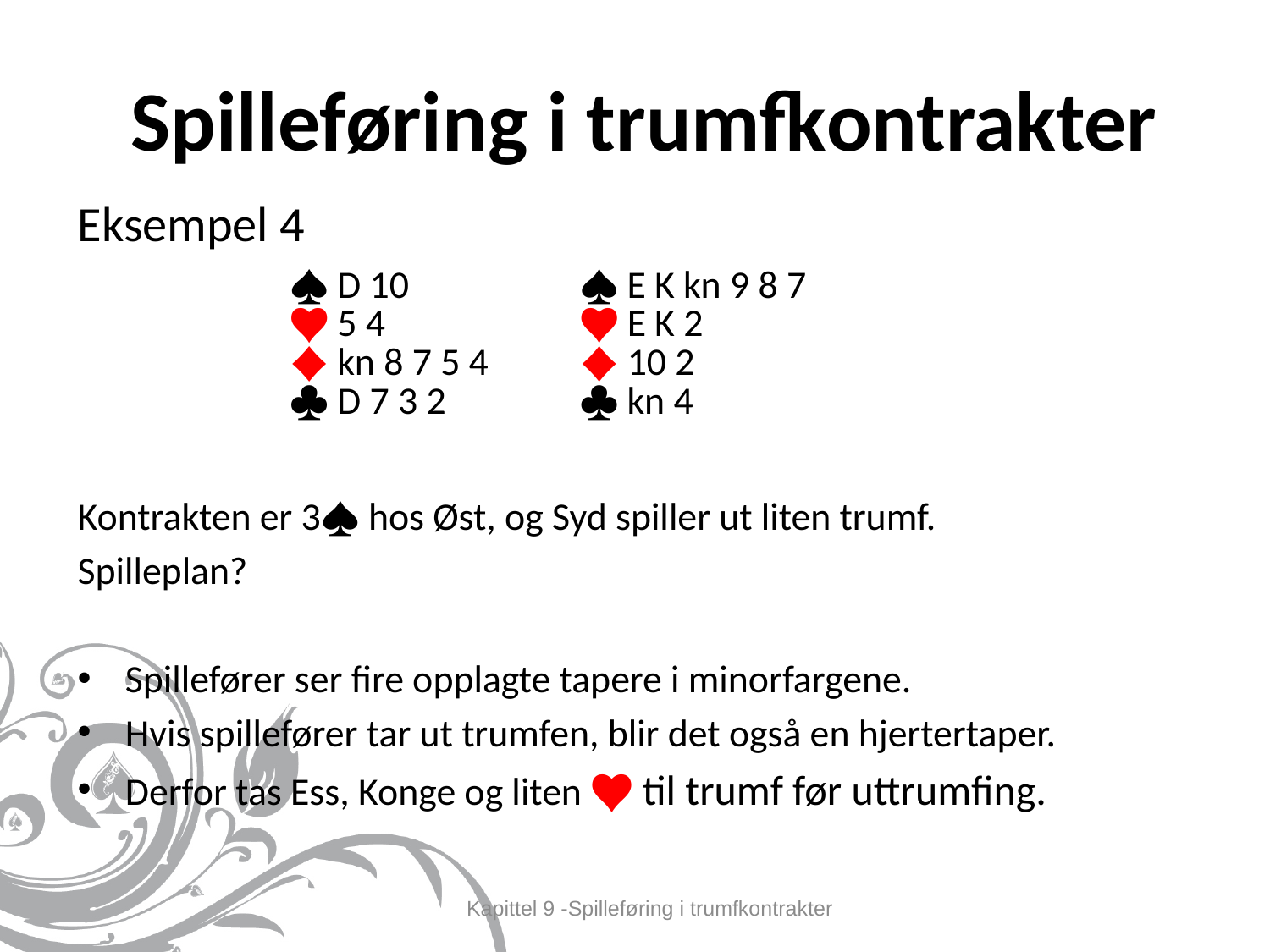

# Spilleføring i trumfkontrakter
Eksempel 4

Kontrakten er 3♠ hos Øst, og Syd spiller ut liten trumf.
Spilleplan?

Spillefører ser fire opplagte tapere i minorfargene.
Hvis spillefører tar ut trumfen, blir det også en hjertertaper.
Derfor tas Ess, Konge og liten ♥ til trumf før uttrumfing.

| ♠ D 10 ♥ 5 4 ♦ kn 8 7 5 4 ♣ D 7 3 2 | ♠ E K kn 9 8 7 ♥ E K 2 ♦ 10 2 ♣ kn 4 |
| --- | --- |
Kapittel 9 -Spilleføring i trumfkontrakter